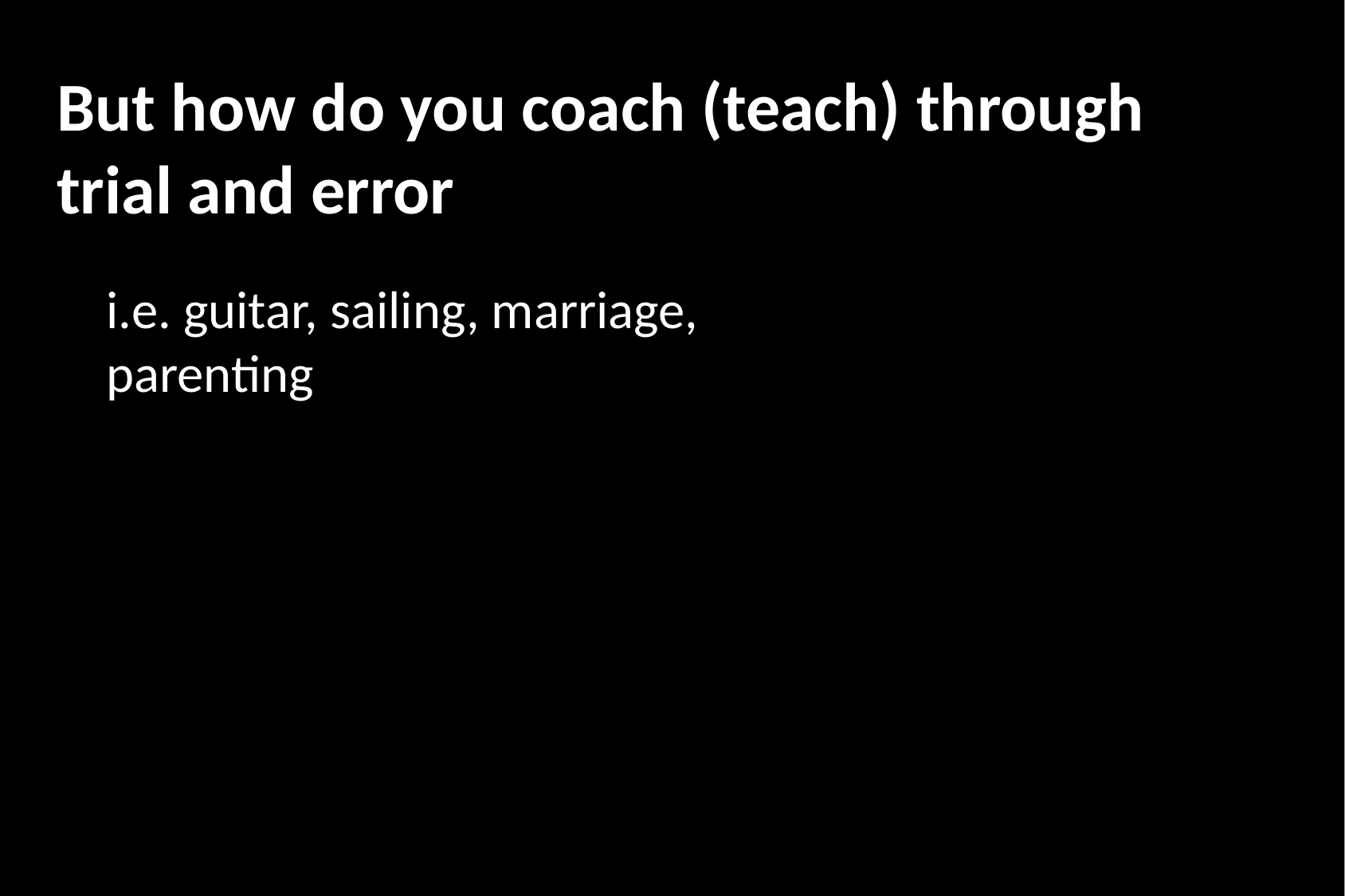

# But how do you coach (teach) through trial and error
i.e. guitar, sailing, marriage, parenting